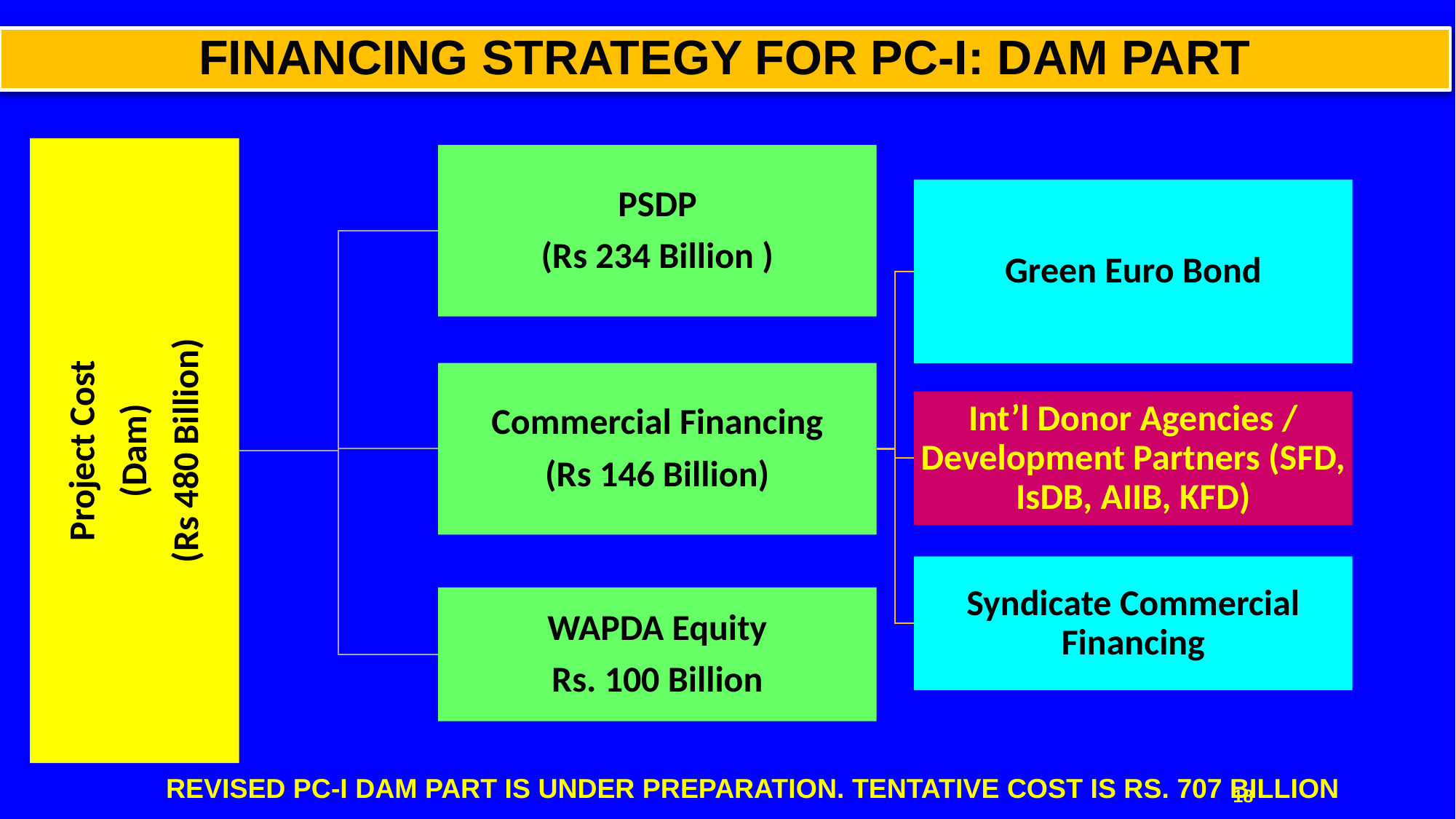

FINANCING STRATEGY FOR PC-I: DAM PART

Project Cost
(Dam)
(Rs 480 Billion)
PSDP
(Rs 234 Billion )
Commercial Financing
(Rs 146 Billion)
Green Euro Bond
Int’l Donor Agencies / Development Partners (SFD, IsDB, AIIB, KFD)
Syndicate Commercial Financing
WAPDA Equity
Rs. 100 Billion
REVISED PC-I DAM PART IS UNDER PREPARATION. TENTATIVE COST IS RS. 707 BILLION
18